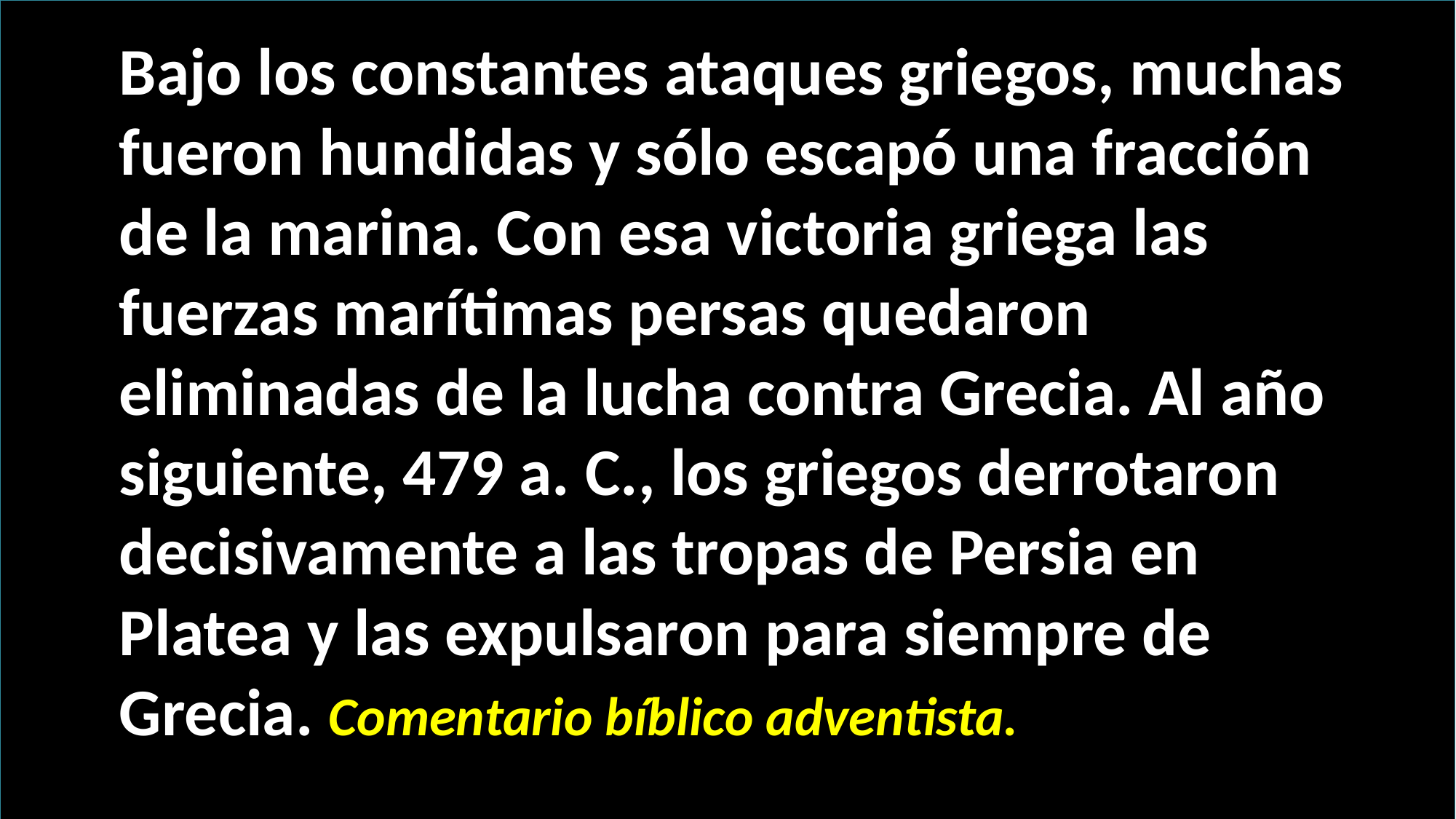

Bajo los constantes ataques griegos, muchas fueron hundidas y sólo escapó una fracción de la marina. Con esa victoria griega las fuerzas marítimas persas quedaron eliminadas de la lucha contra Grecia. Al año siguiente, 479 a. C., los griegos derrotaron decisivamente a las tropas de Persia en Platea y las expulsaron para siempre de Grecia. Comentario bíblico adventista.